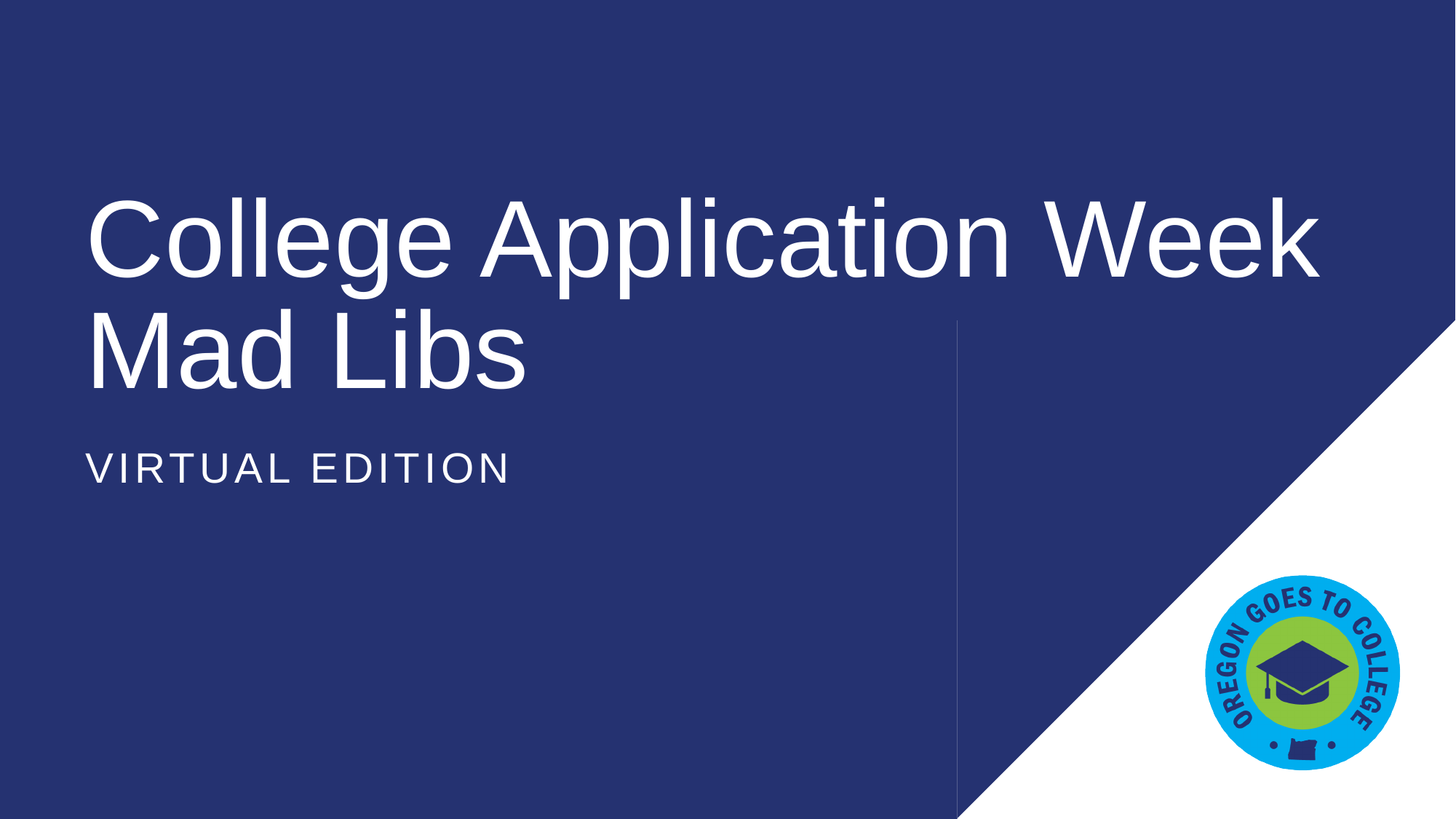

# College Application Week Mad Libs
VIRTUAL EDITION